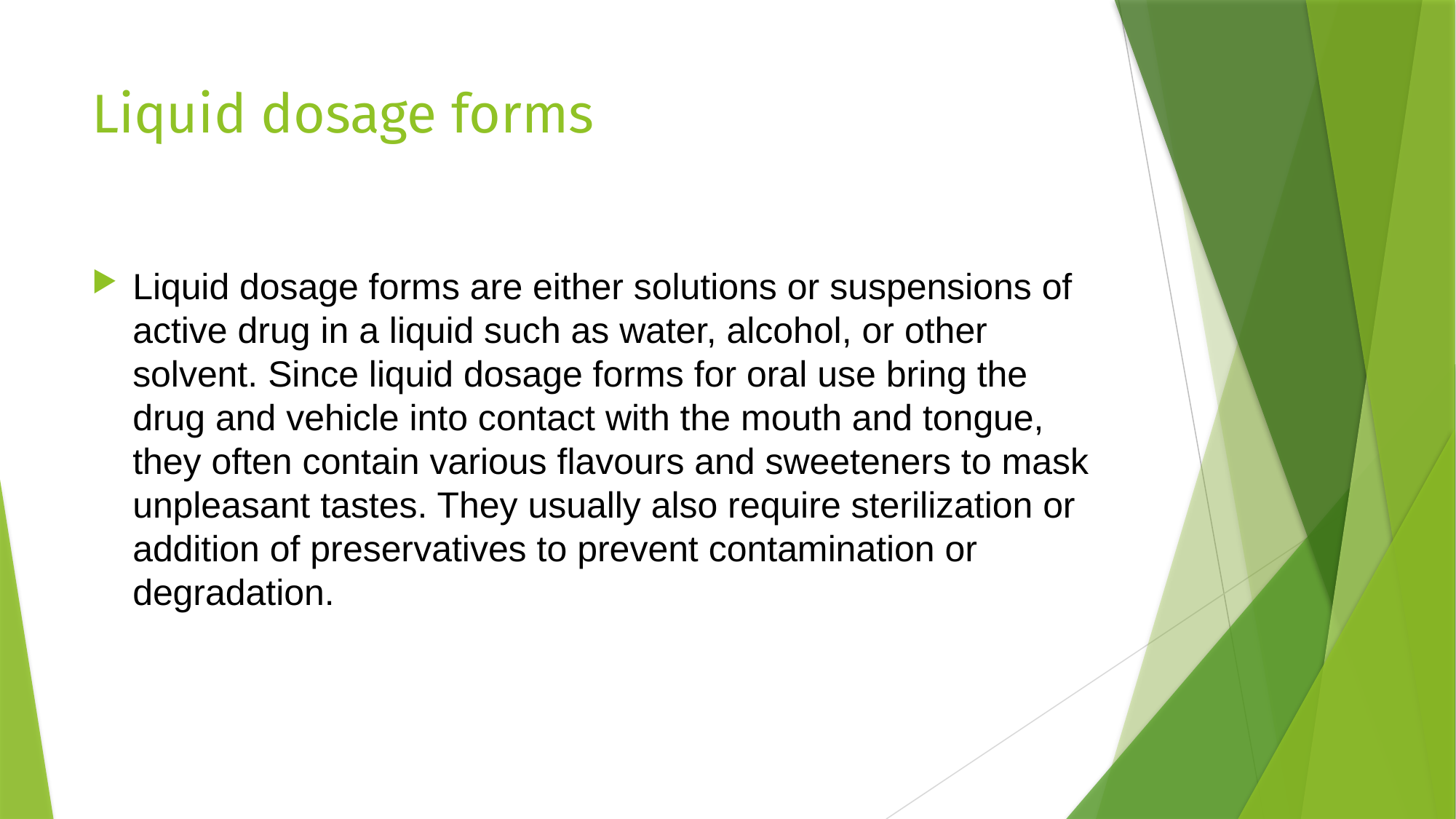

# Liquid dosage forms
Liquid dosage forms are either solutions or suspensions of active drug in a liquid such as water, alcohol, or other solvent. Since liquid dosage forms for oral use bring the drug and vehicle into contact with the mouth and tongue, they often contain various flavours and sweeteners to mask unpleasant tastes. They usually also require sterilization or addition of preservatives to prevent contamination or degradation.